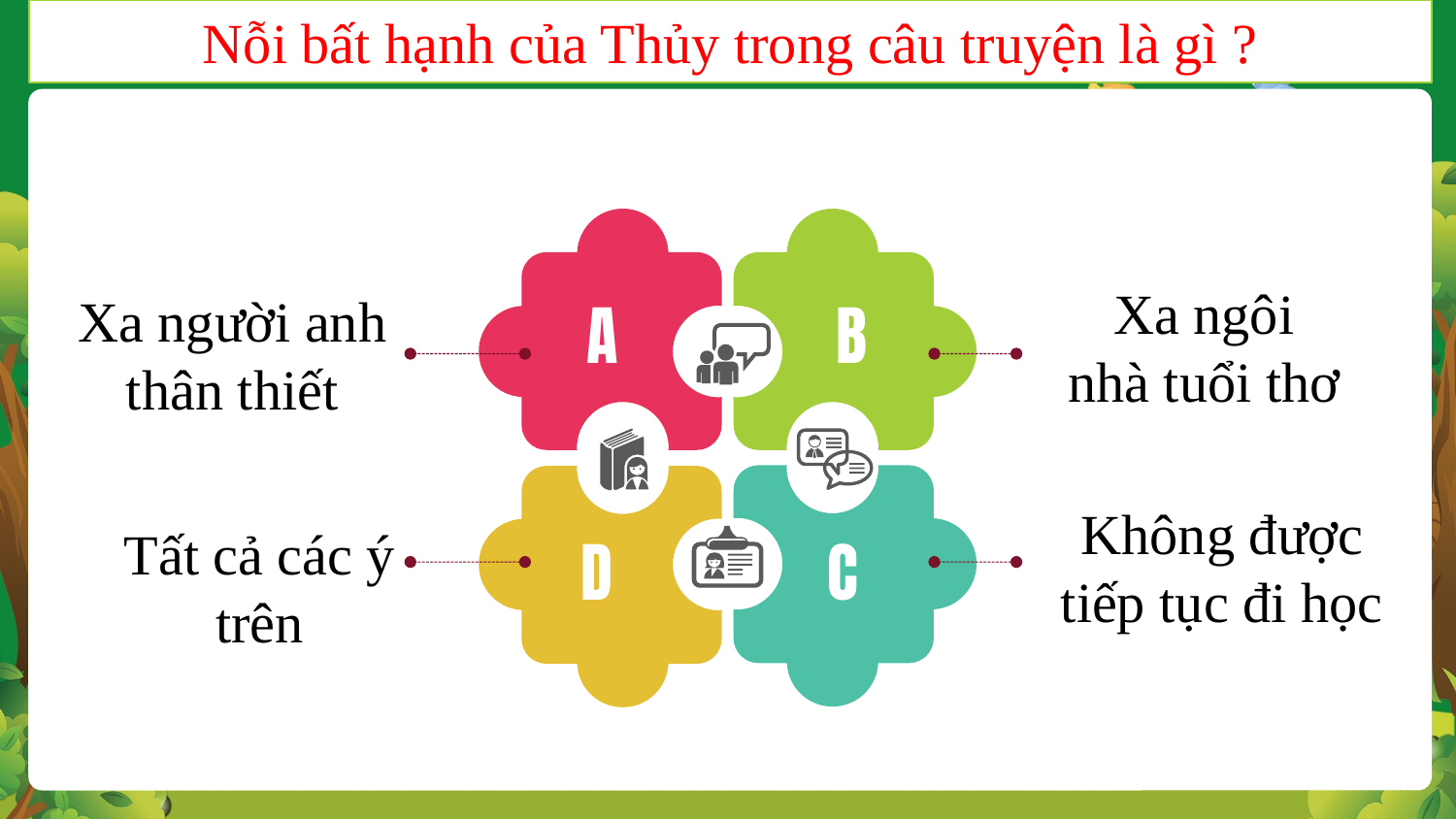

Nỗi bất hạnh của Thủy trong câu truyện là gì ?

A

B
Xa ngôi nhà tuổi thơ
Xa người anh thân thiết

C

D
Không được tiếp tục đi học
Tất cả các ý trên